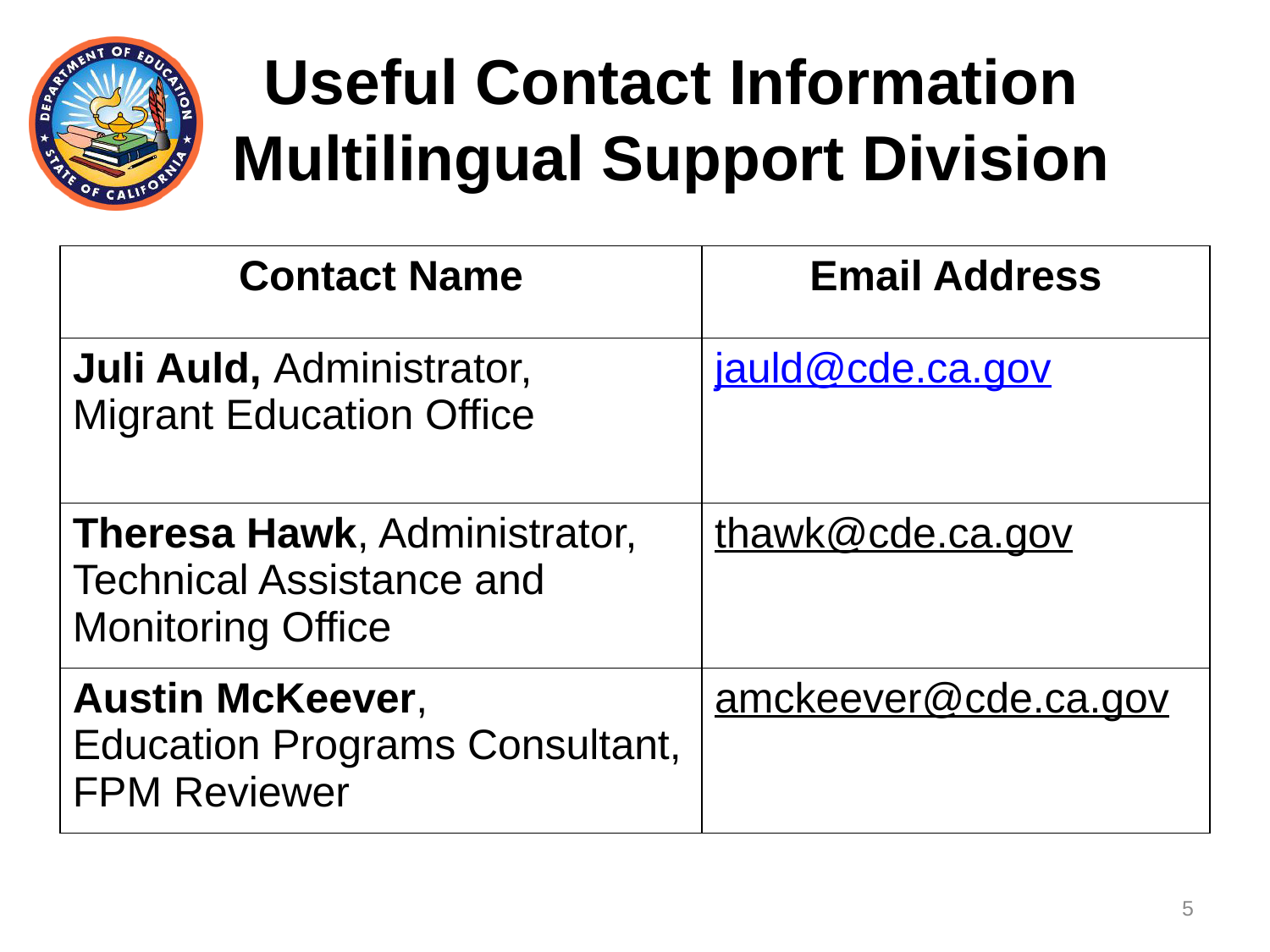

# Useful Contact Information Multilingual Support Division
| Contact Name | Email Address |
| --- | --- |
| Juli Auld, Administrator, Migrant Education Office | jauld@cde.ca.gov |
| Theresa Hawk, Administrator, Technical Assistance and Monitoring Office | thawk@cde.ca.gov |
| Austin McKeever, Education Programs Consultant, FPM Reviewer | amckeever@cde.ca.gov |
5